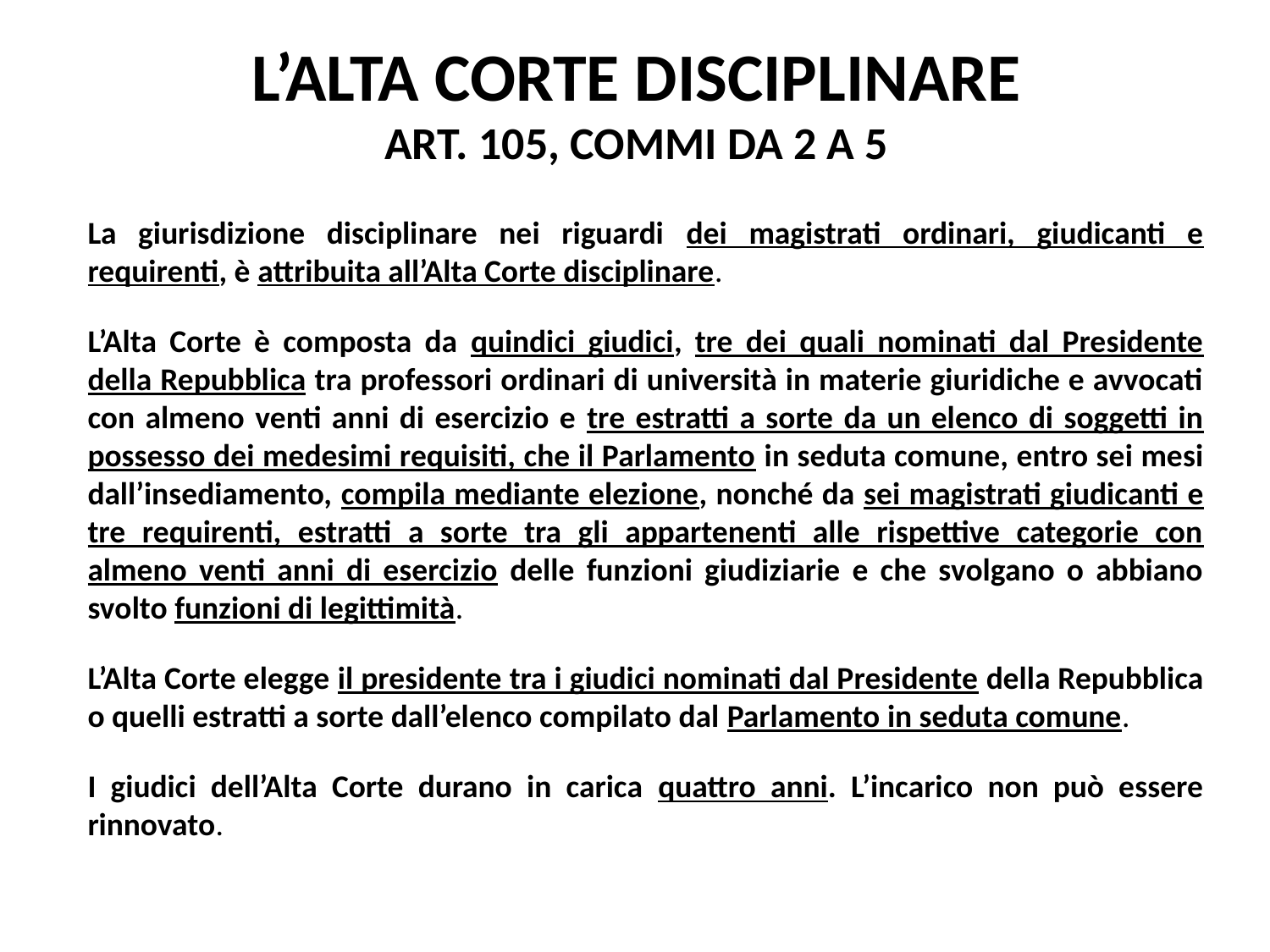

# L’Alta Corte Disciplinare Art. 105, commi da 2 a 5
La giurisdizione disciplinare nei riguardi dei magistrati ordinari, giudicanti e requirenti, è attribuita all’Alta Corte disciplinare.

L’Alta Corte è composta da quindici giudici, tre dei quali nominati dal Presidente della Repubblica tra professori ordinari di università in materie giuridiche e avvocati con almeno venti anni di esercizio e tre estratti a sorte da un elenco di soggetti in possesso dei medesimi requisiti, che il Parlamento in seduta comune, entro sei mesi dall’insediamento, compila mediante elezione, nonché da sei magistrati giudicanti e tre requirenti, estratti a sorte tra gli appartenenti alle rispettive categorie con almeno venti anni di esercizio delle funzioni giudiziarie e che svolgano o abbiano svolto funzioni di legittimità.

L’Alta Corte elegge il presidente tra i giudici nominati dal Presidente della Repubblica o quelli estratti a sorte dall’elenco compilato dal Parlamento in seduta comune.

I giudici dell’Alta Corte durano in carica quattro anni. L’incarico non può essere rinnovato.